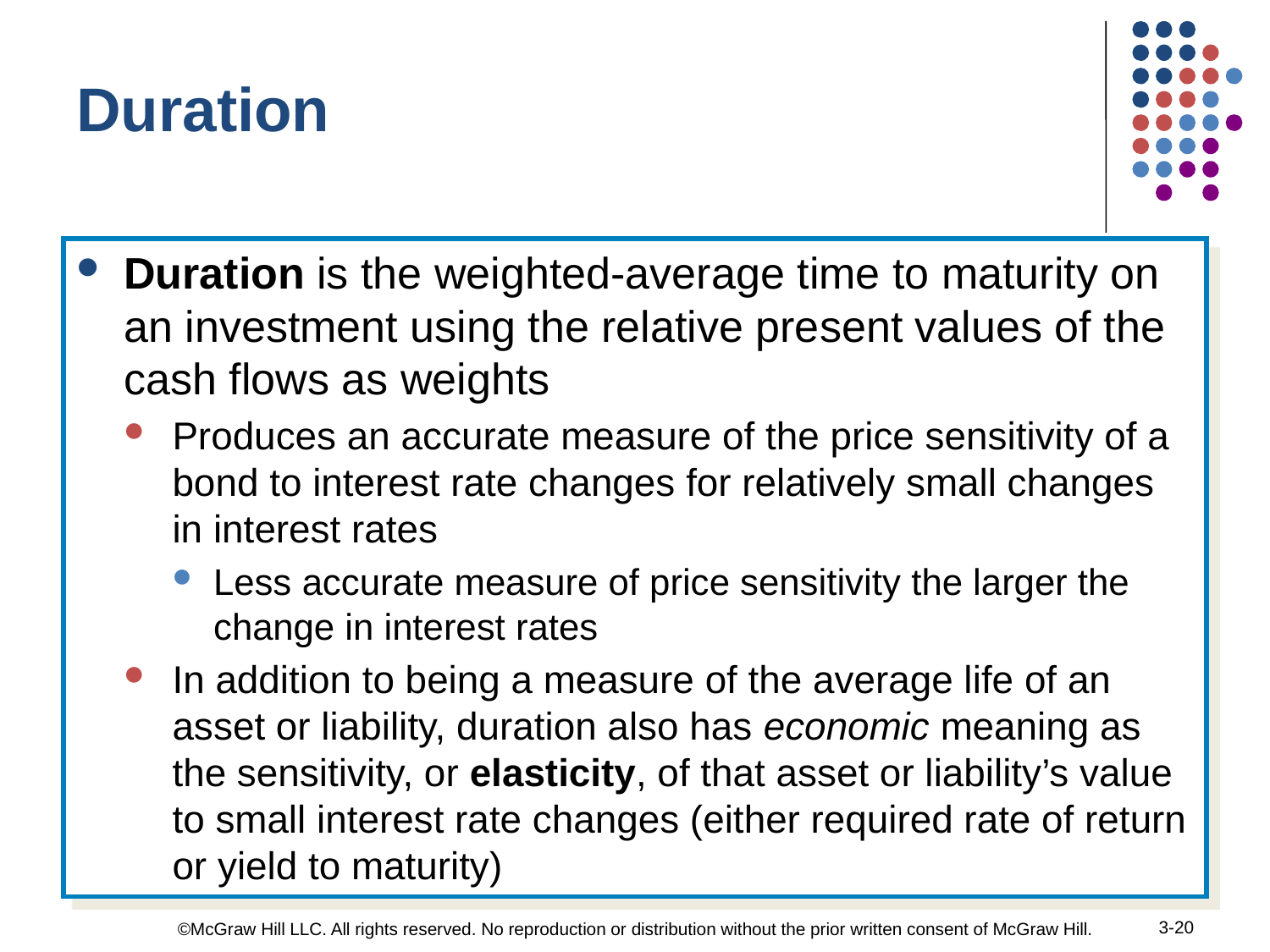

Duration
Duration is the weighted-average time to maturity on an investment using the relative present values of the cash flows as weights
Produces an accurate measure of the price sensitivity of a bond to interest rate changes for relatively small changes in interest rates
Less accurate measure of price sensitivity the larger the change in interest rates
In addition to being a measure of the average life of an asset or liability, duration also has economic meaning as the sensitivity, or elasticity, of that asset or liability’s value to small interest rate changes (either required rate of return or yield to maturity)
3-20
©McGraw Hill LLC. All rights reserved. No reproduction or distribution without the prior written consent of McGraw Hill.